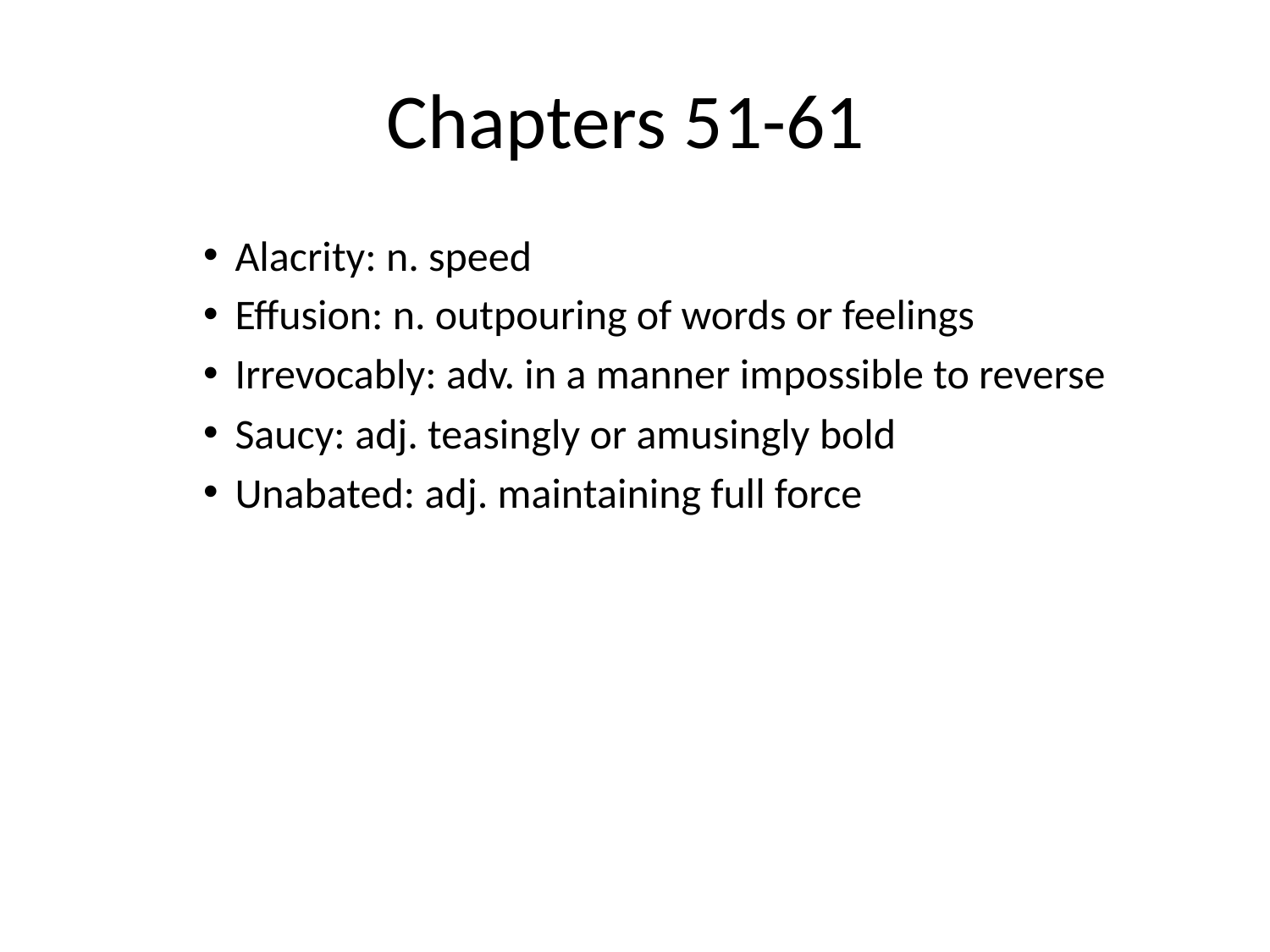

# Chapters 51-61
Alacrity: n. speed
Effusion: n. outpouring of words or feelings
Irrevocably: adv. in a manner impossible to reverse
Saucy: adj. teasingly or amusingly bold
Unabated: adj. maintaining full force